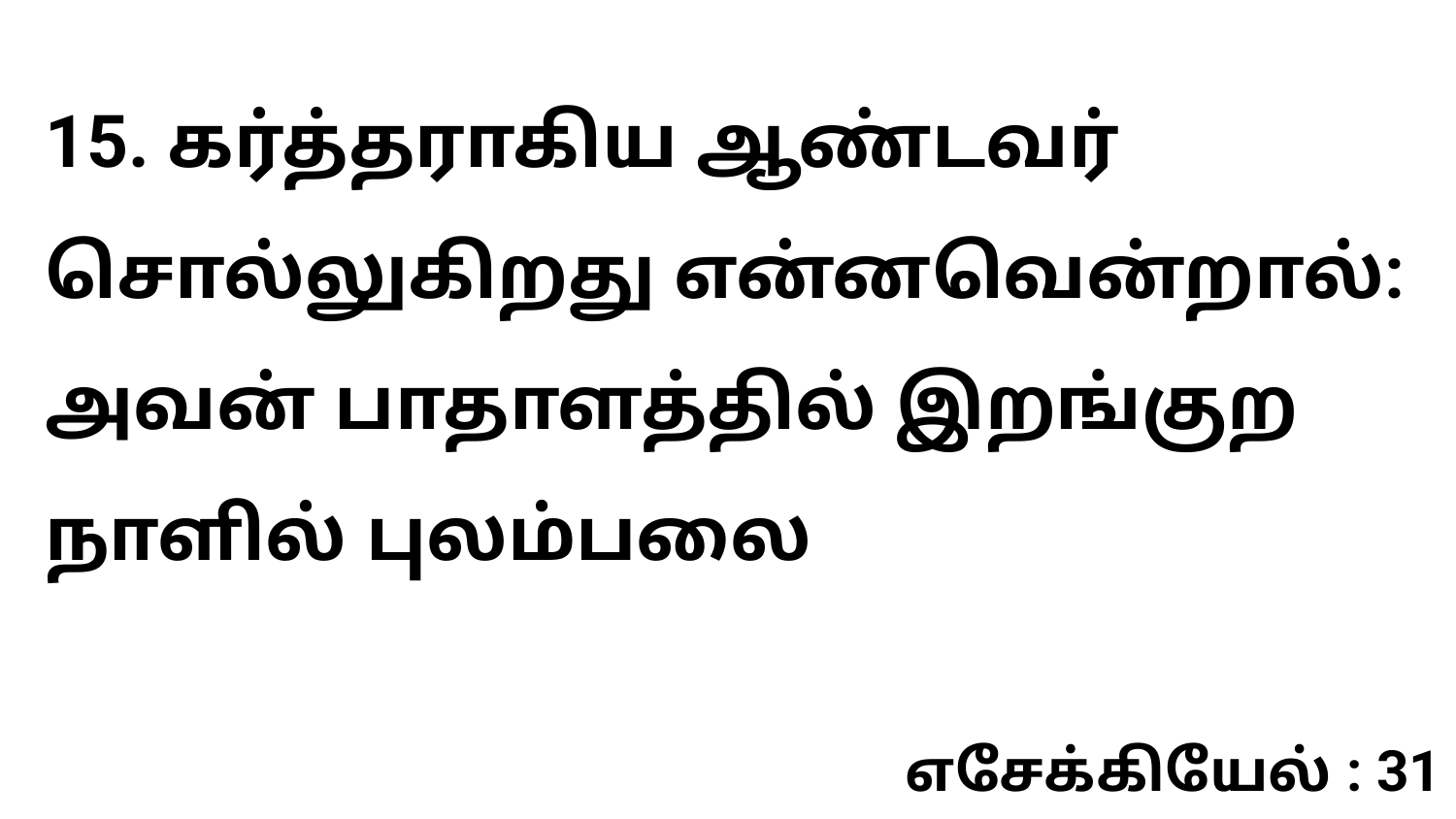

15. கர்த்தராகிய ஆண்டவர் சொல்லுகிறது என்னவென்றால்: அவன் பாதாளத்தில் இறங்குற நாளில் புலம்பலை
எசேக்கியேல் : 31